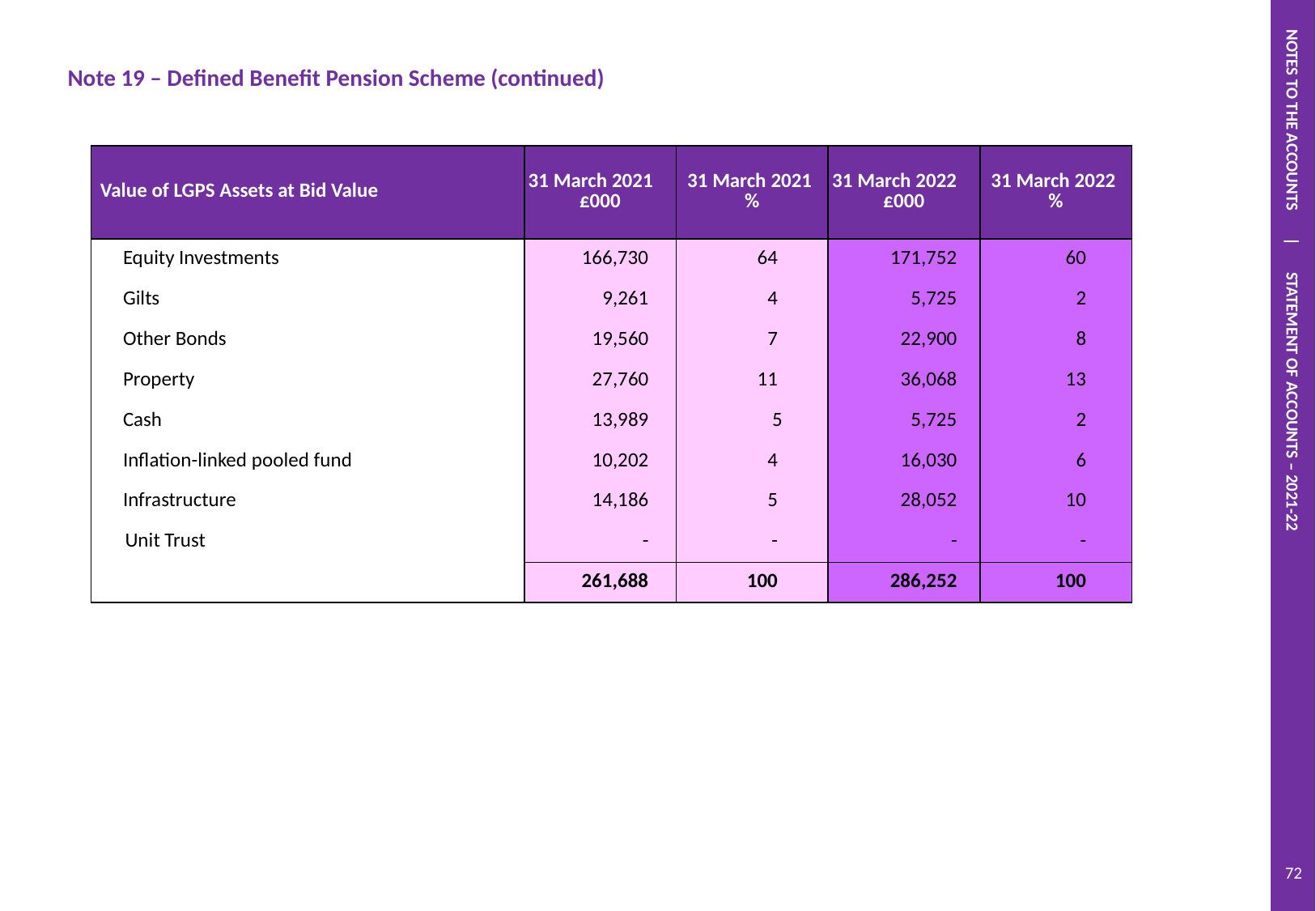

NOTES TO THE ACCOUNTS       |       STATEMENT OF ACCOUNTS – 2021-22
Note 19 – Defined Benefit Pension Scheme (continued)
| Value of LGPS Assets at Bid Value | 31 March 2021 £000 | 31 March 2021 % | 31 March 2022 £000 | 31 March 2022 % |
| --- | --- | --- | --- | --- |
| Equity Investments | 166,730 | 64 | 171,752 | 60 |
| Gilts | 9,261 | 4 | 5,725 | 2 |
| Other Bonds | 19,560 | 7 | 22,900 | 8 |
| Property | 27,760 | 11 | 36,068 | 13 |
| Cash | 13,989 | 5 | 5,725 | 2 |
| Inflation-linked pooled fund | 10,202 | 4 | 16,030 | 6 |
| Infrastructure | 14,186 | 5 | 28,052 | 10 |
| Unit Trust | - | - | - | - |
|  | 261,688 | 100 | 286,252 | 100 |
72